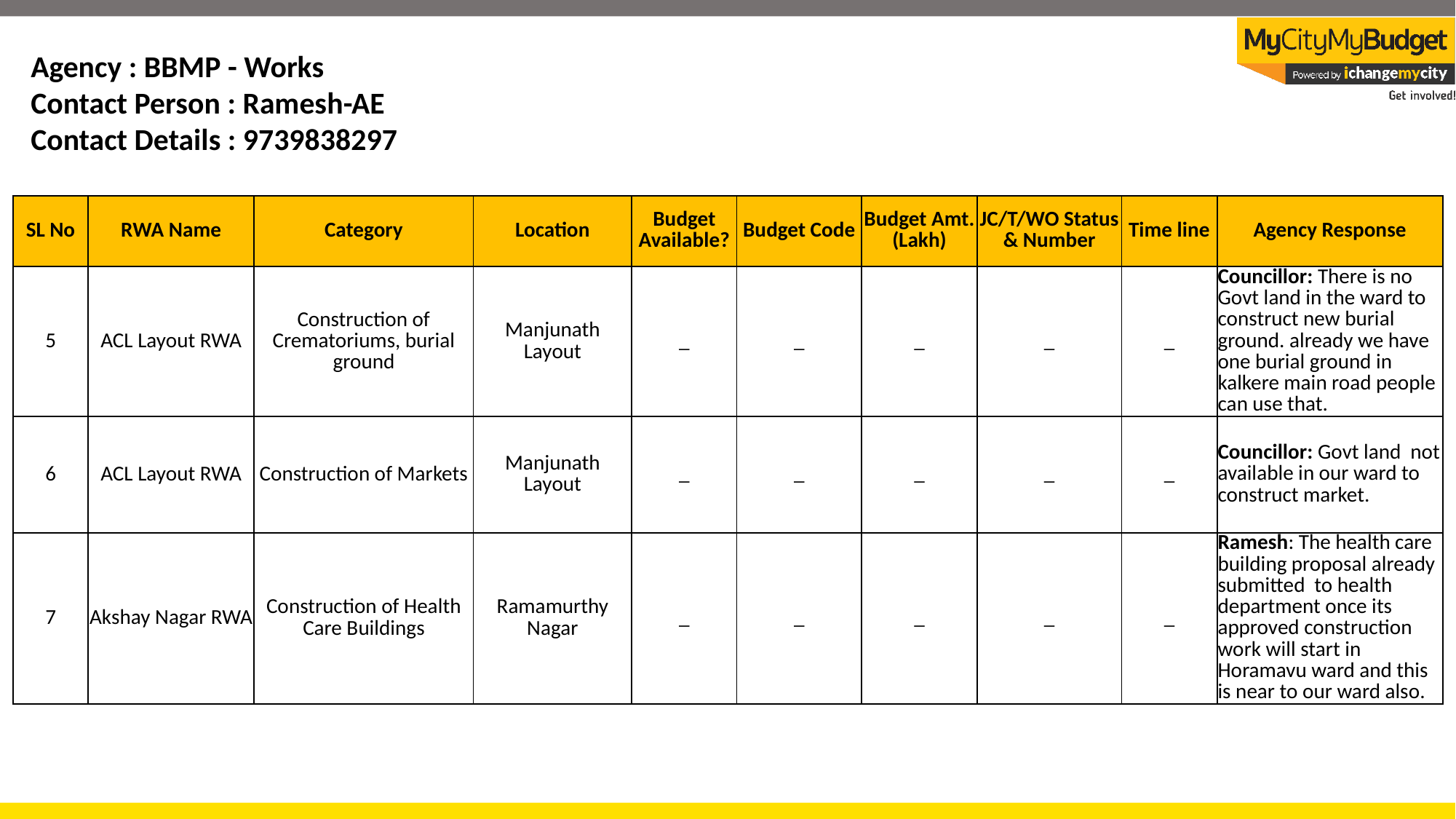

Agency : BBMP - Works
Contact Person : Ramesh-AE
Contact Details : 9739838297
| SL No | RWA Name | Category | Location | Budget Available? | Budget Code | Budget Amt. (Lakh) | JC/T/WO Status & Number | Time line | Agency Response |
| --- | --- | --- | --- | --- | --- | --- | --- | --- | --- |
| 5 | ACL Layout RWA | Construction of Crematoriums, burial ground | Manjunath Layout | \_ | \_ | \_ | \_ | \_ | Councillor: There is no Govt land in the ward to construct new burial ground. already we have one burial ground in kalkere main road people can use that. |
| 6 | ACL Layout RWA | Construction of Markets | Manjunath Layout | \_ | \_ | \_ | \_ | \_ | Councillor: Govt land not available in our ward to construct market. |
| 7 | Akshay Nagar RWA | Construction of Health Care Buildings | Ramamurthy Nagar | \_ | \_ | \_ | \_ | \_ | Ramesh: The health care building proposal already submitted to health department once its approved construction work will start in Horamavu ward and this is near to our ward also. |